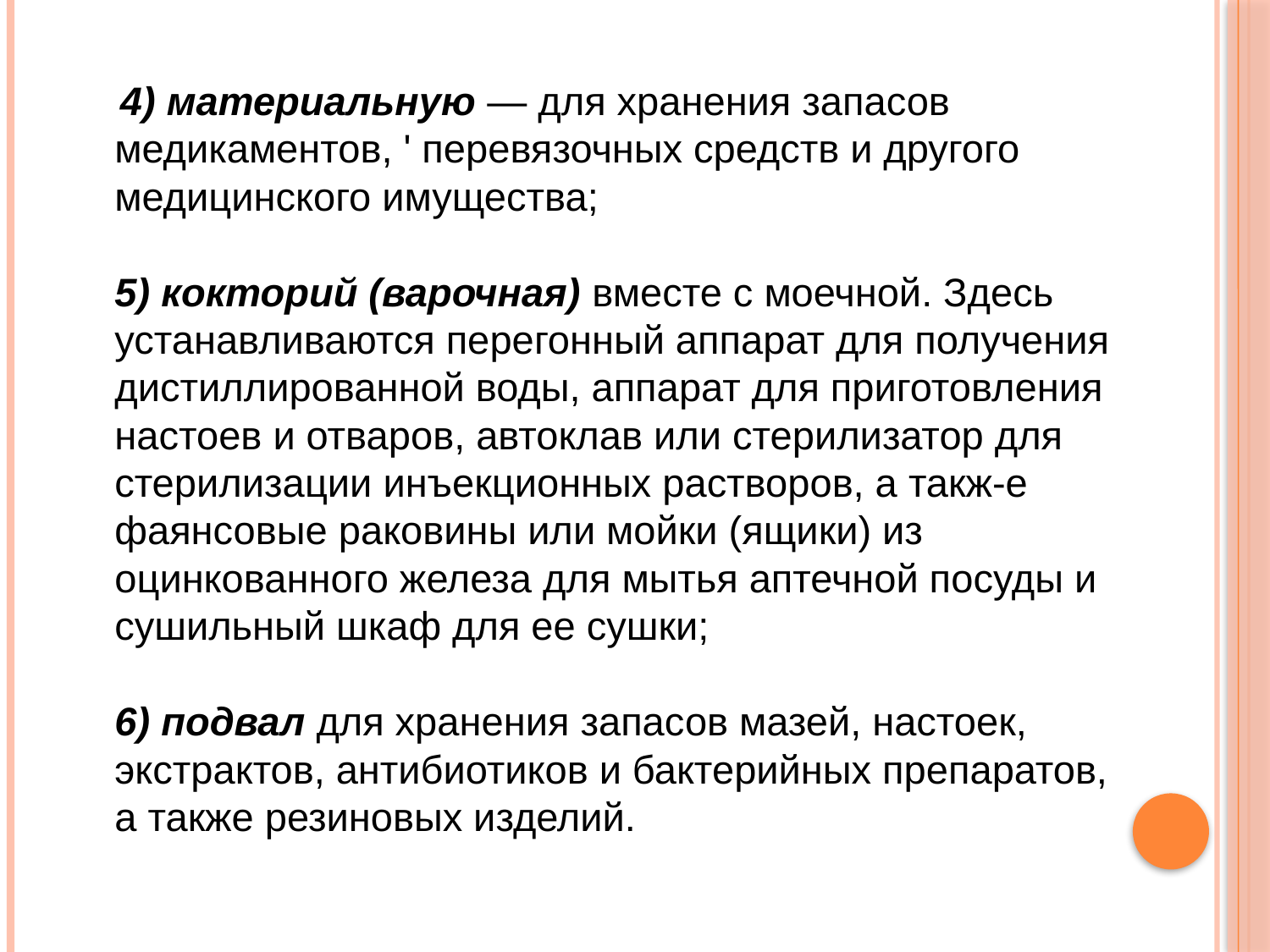

#
    4) материальную — для хранения запасов медикаментов, ' перевязочных средств и другого медицинского имущества;
5) кокторий (варочная) вместе с моечной. Здесь устанавливаются перегонный аппарат для получения дистиллированной воды, аппарат для приготовления настоев и отваров, автоклав или стерилизатор для стерилизации инъекционных растворов, а такж-е фаянсовые раковины или мойки (ящики) из оцинкованного железа для мытья аптечной посуды и сушильный шкаф для ее сушки;
6) подвал для хранения запасов мазей, настоек, экстрактов, антибиотиков и бактерийных препаратов, а также резиновых изделий.